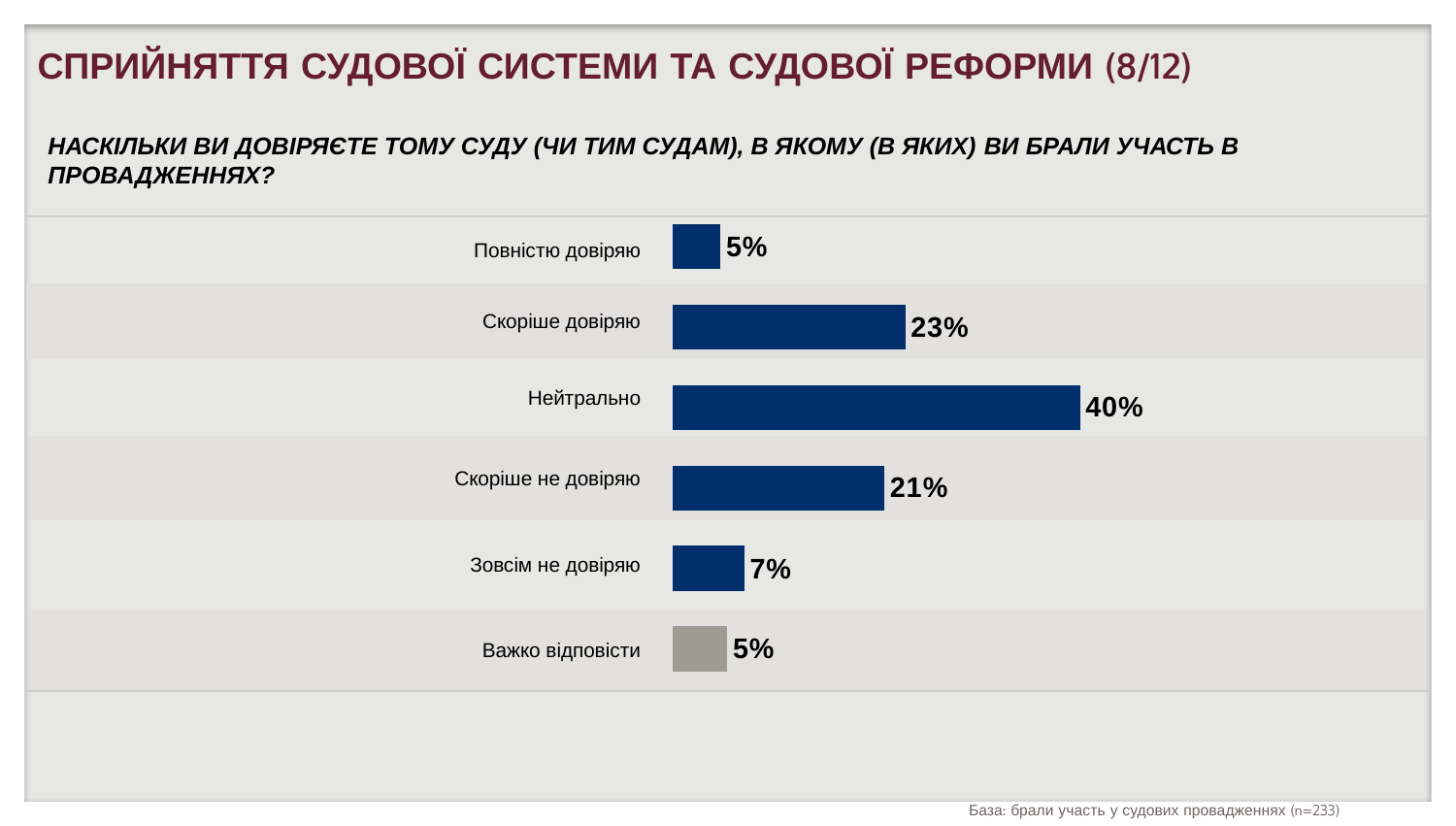

СПРИЙНЯТТЯ СУДОВОЇ СИСТЕМИ ТА СУДОВОЇ РЕФОРМИ (8/12)
НАСКІЛЬКИ ВИ ДОВІРЯЄТЕ ТОМУ СУДУ (ЧИ ТИМ СУДАМ), В ЯКОМУ (В ЯКИХ) ВИ БРАЛИ УЧАСТЬ В ПРОВАДЖЕННЯХ?

### Chart

| Category | Col 1 |
|---|---|
| Fully trust | 0.0465 |
| Rather trust | 0.2256 |
| Neutral | 0.3951 |
| Rather distrust | 0.2053 |
| Strongly distrust | 0.0694 |
| Hard to say | 0.053 |
| Повністю довіряю |  |
| --- | --- |
| Скоріше довіряю |  |
| Нейтрально |  |
| Скоріше не довіряю |  |
| Зовсім не довіряю |  |
| Важко відповісти |  |
База: брали участь у судових провадженнях (n=233)